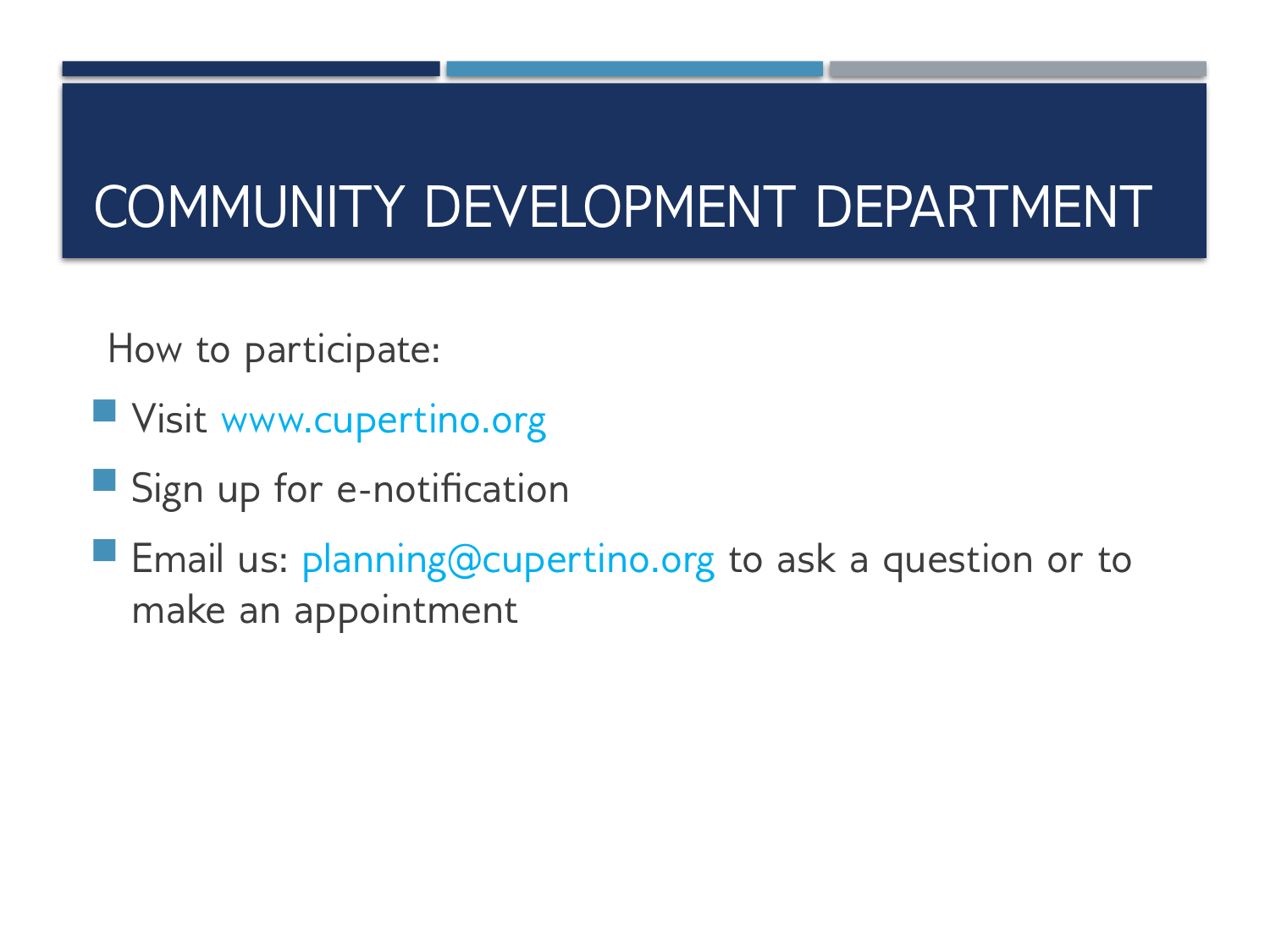

# Community Development Department
How to participate:
Visit www.cupertino.org
Sign up for e-notification
Email us: planning@cupertino.org to ask a question or to make an appointment